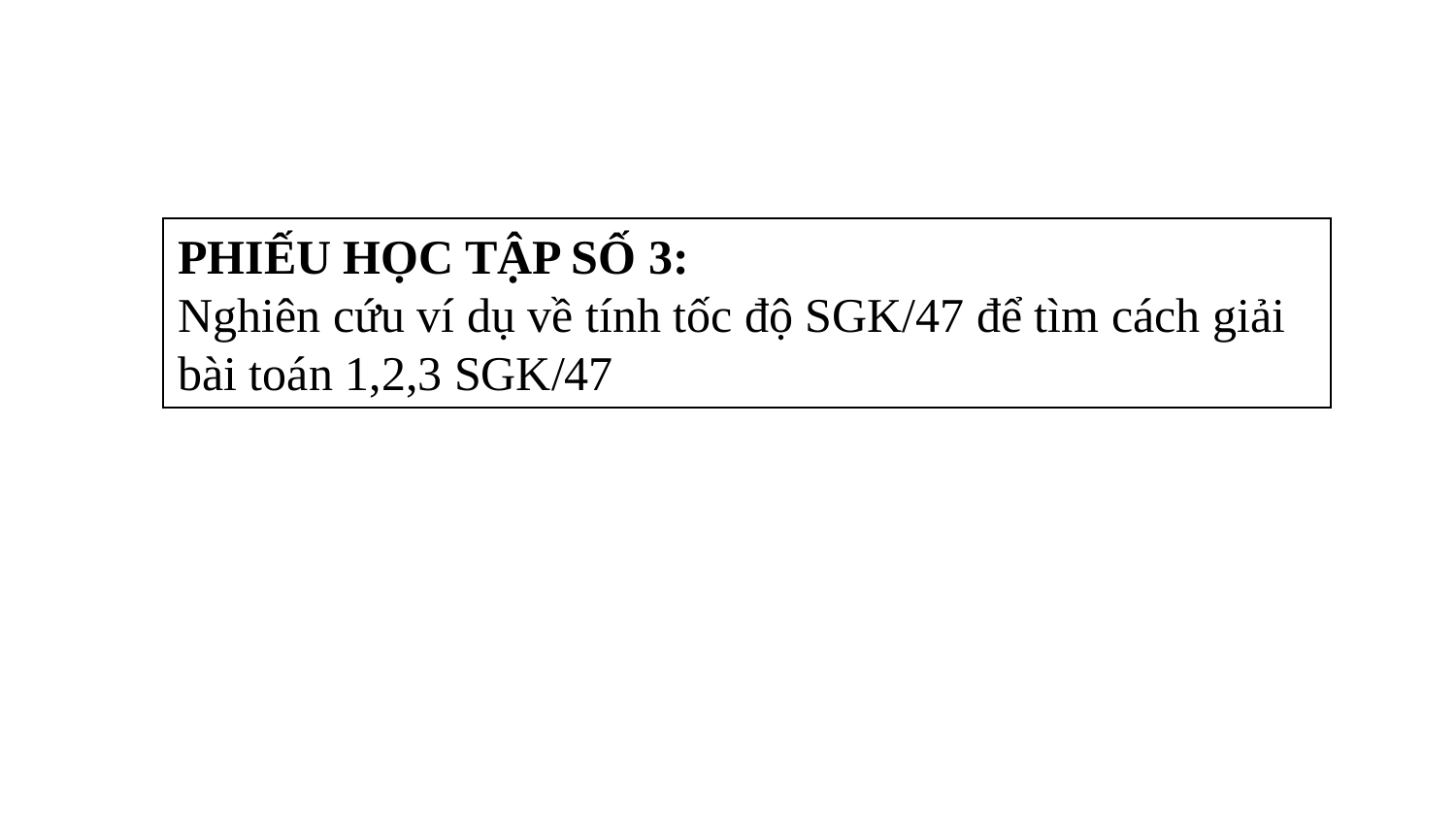

18
PHIẾU HỌC TẬP SỐ 3:
Nghiên cứu ví dụ về tính tốc độ SGK/47 để tìm cách giải bài toán 1,2,3 SGK/47